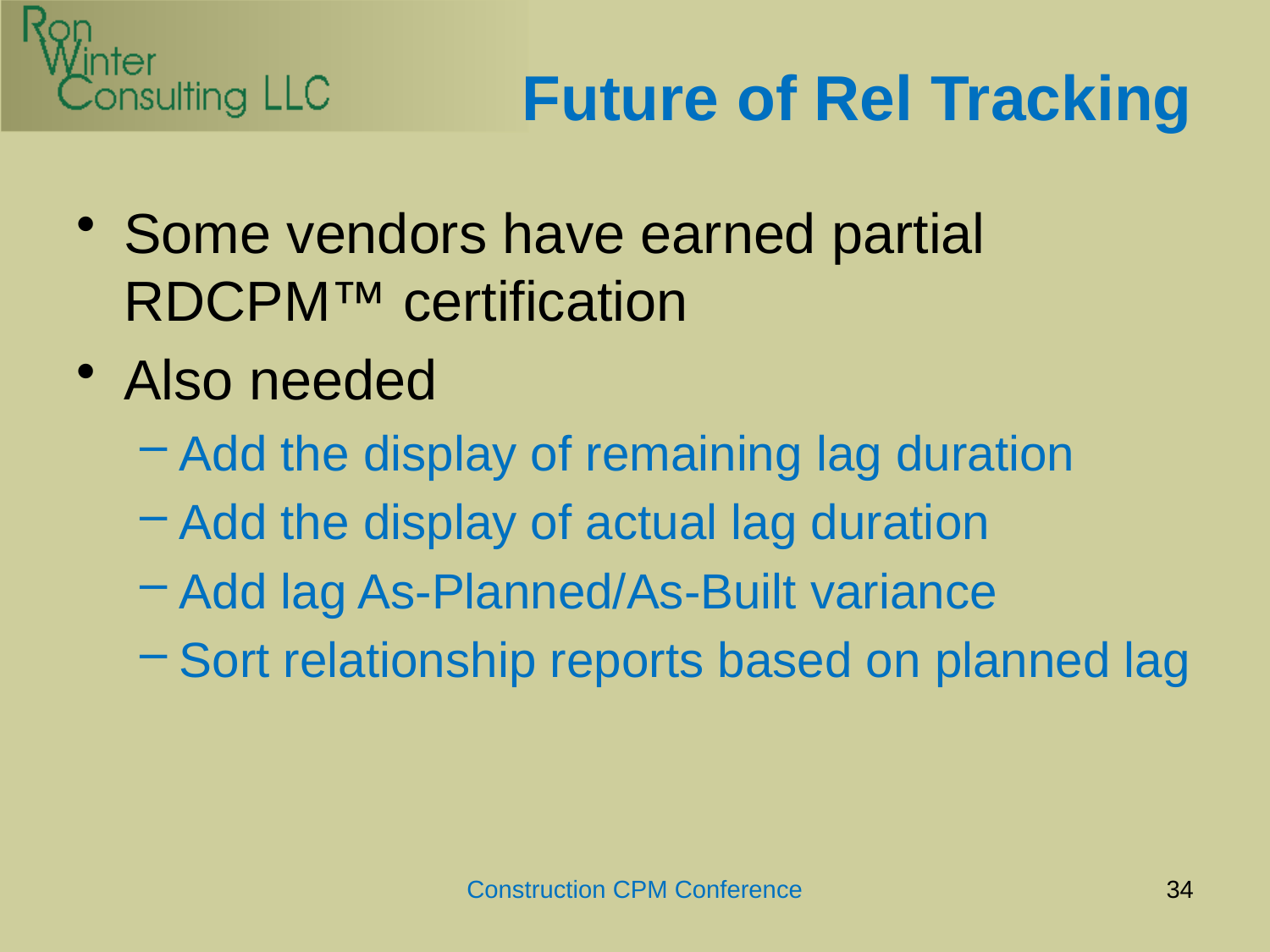

# Future of Rel Tracking
Some vendors have earned partial RDCPM™ certification
Also needed
Add the display of remaining lag duration
Add the display of actual lag duration
Add lag As-Planned/As-Built variance
Sort relationship reports based on planned lag

Construction CPM Conference
34